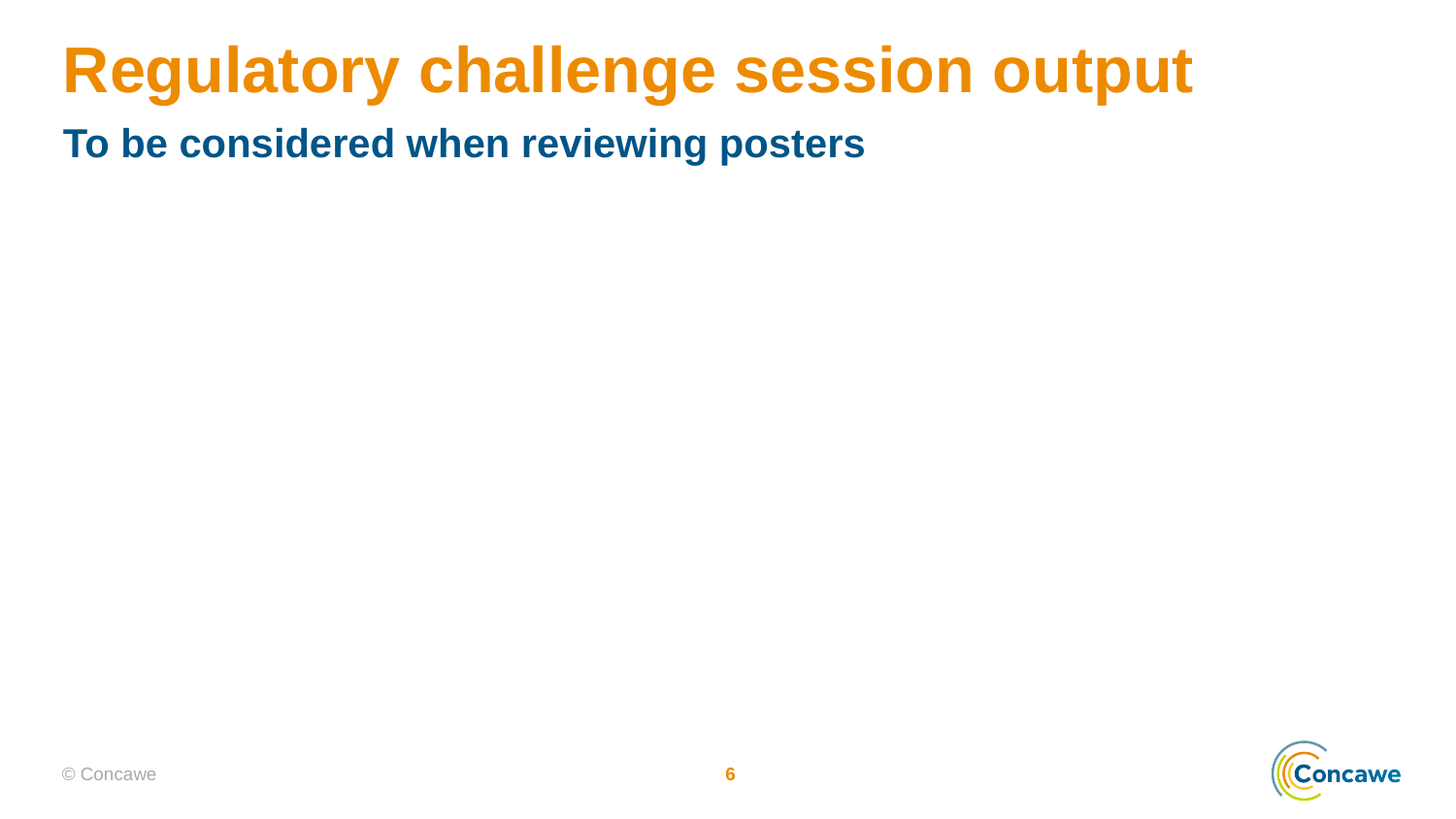

Regulatory challenge session output
To be considered when reviewing posters